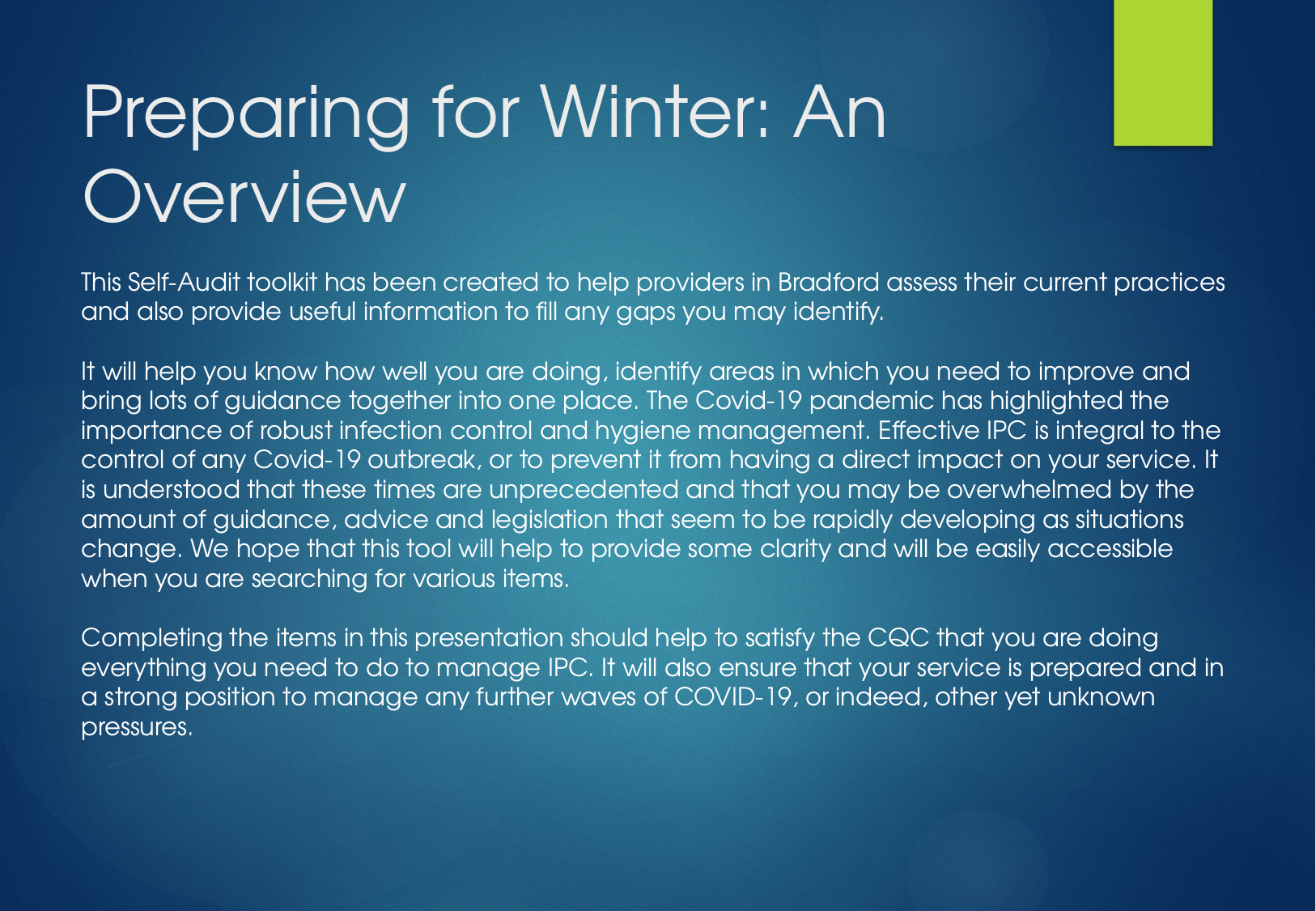

# Preparing for Winter: An Overview
This Self-Audit toolkit has been created to help providers in Bradford assess their current practices and also provide useful information to fill any gaps you may identify.

It will help you know how well you are doing, identify areas in which you need to improve and bring lots of guidance together into one place. The Covid-19 pandemic has highlighted the importance of robust infection control and hygiene management. Effective IPC is integral to the control of any Covid-19 outbreak, or to prevent it from having a direct impact on your service. It is understood that these times are unprecedented and that you may be overwhelmed by the amount of guidance, advice and legislation that seem to be rapidly developing as situations change. We hope that this tool will help to provide some clarity and will be easily accessible when you are searching for various items.

Completing the items in this presentation should help to satisfy the CQC that you are doing everything you need to do to manage IPC. It will also ensure that your service is prepared and in a strong position to manage any further waves of COVID-19, or indeed, other yet unknown pressures.